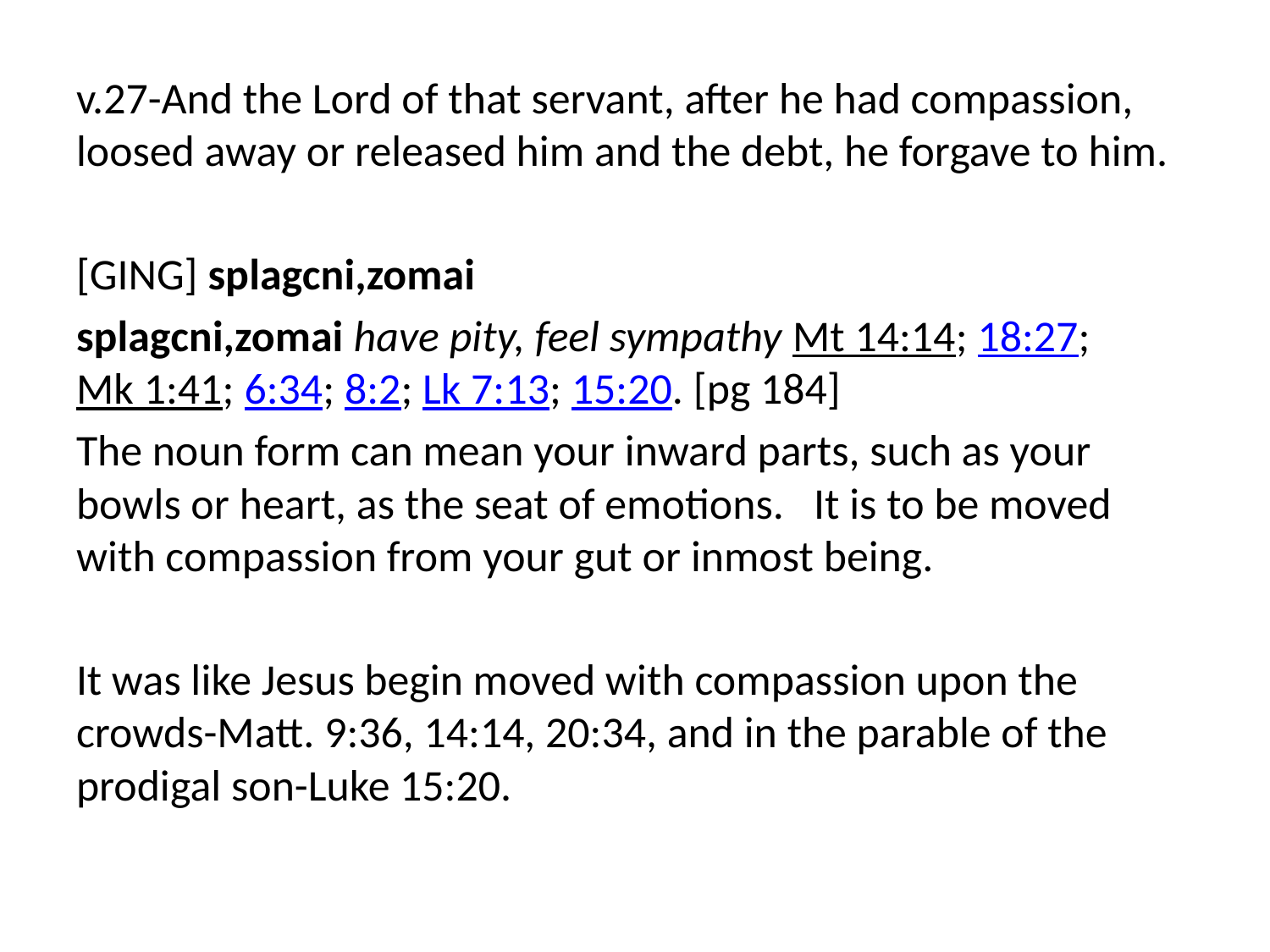

v.27-And the Lord of that servant, after he had compassion, loosed away or released him and the debt, he forgave to him.

[GING] splagcni,zomai
splagcni,zomai have pity, feel sympathy Mt 14:14; 18:27; Mk 1:41; 6:34; 8:2; Lk 7:13; 15:20. [pg 184]
The noun form can mean your inward parts, such as your bowls or heart, as the seat of emotions.   It is to be moved with compassion from your gut or inmost being.

It was like Jesus begin moved with compassion upon the crowds-Matt. 9:36, 14:14, 20:34, and in the parable of the prodigal son-Luke 15:20.